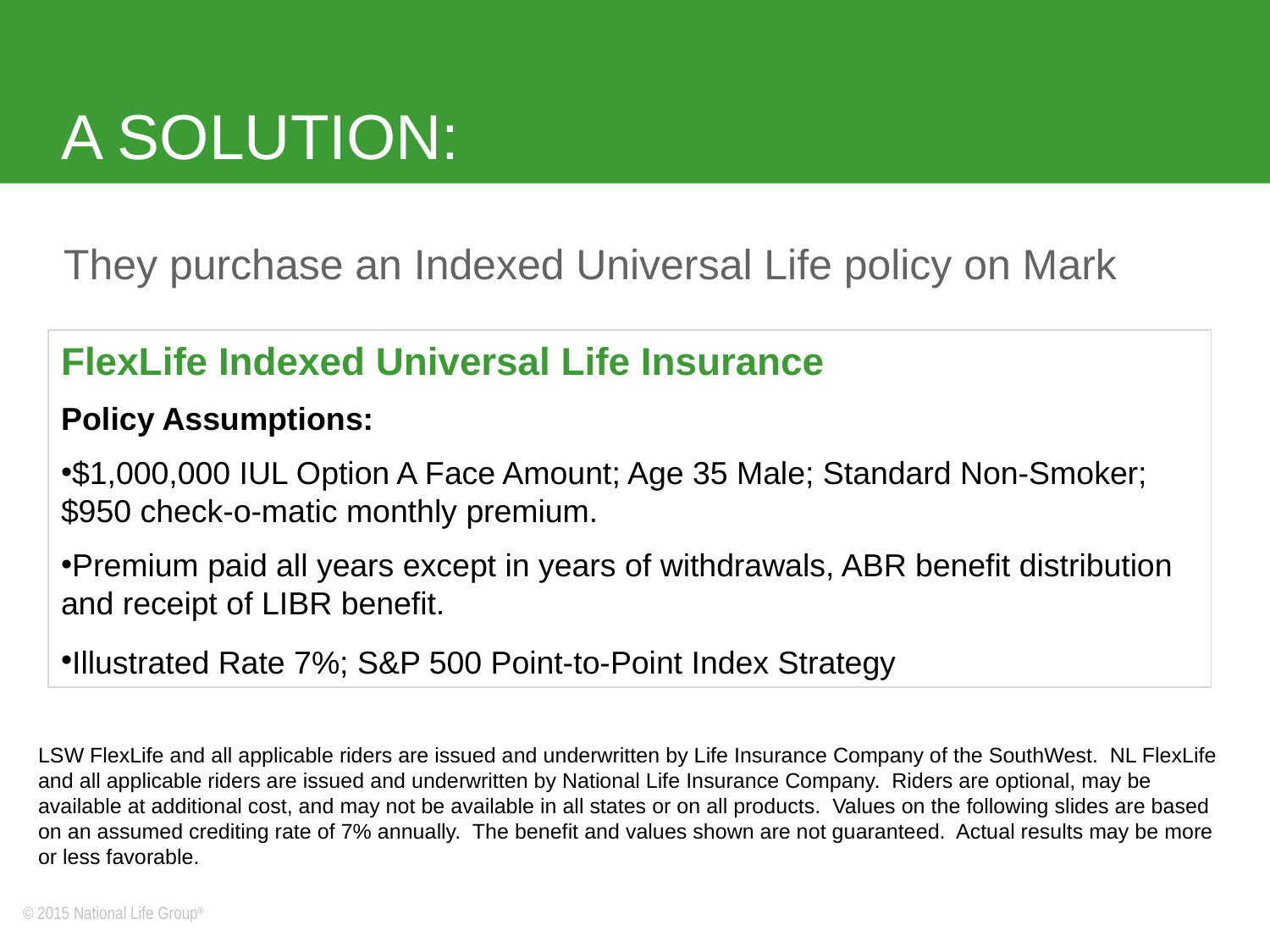

# A SOLUTION:
They purchase an Indexed Universal Life policy on Mark
FlexLife Indexed Universal Life Insurance
Policy Assumptions:
$1,000,000 IUL Option A Face Amount; Age 35 Male; Standard Non-Smoker; $950 check-o-matic monthly premium.
Premium paid all years except in years of withdrawals, ABR benefit distribution and receipt of LIBR benefit.
Illustrated Rate 7%; S&P 500 Point-to-Point Index Strategy
LSW FlexLife and all applicable riders are issued and underwritten by Life Insurance Company of the SouthWest.  NL FlexLife and all applicable riders are issued and underwritten by National Life Insurance Company.  Riders are optional, may be available at additional cost, and may not be available in all states or on all products.  Values on the following slides are based on an assumed crediting rate of 7% annually.  The benefit and values shown are not guaranteed.  Actual results may be more or less favorable.